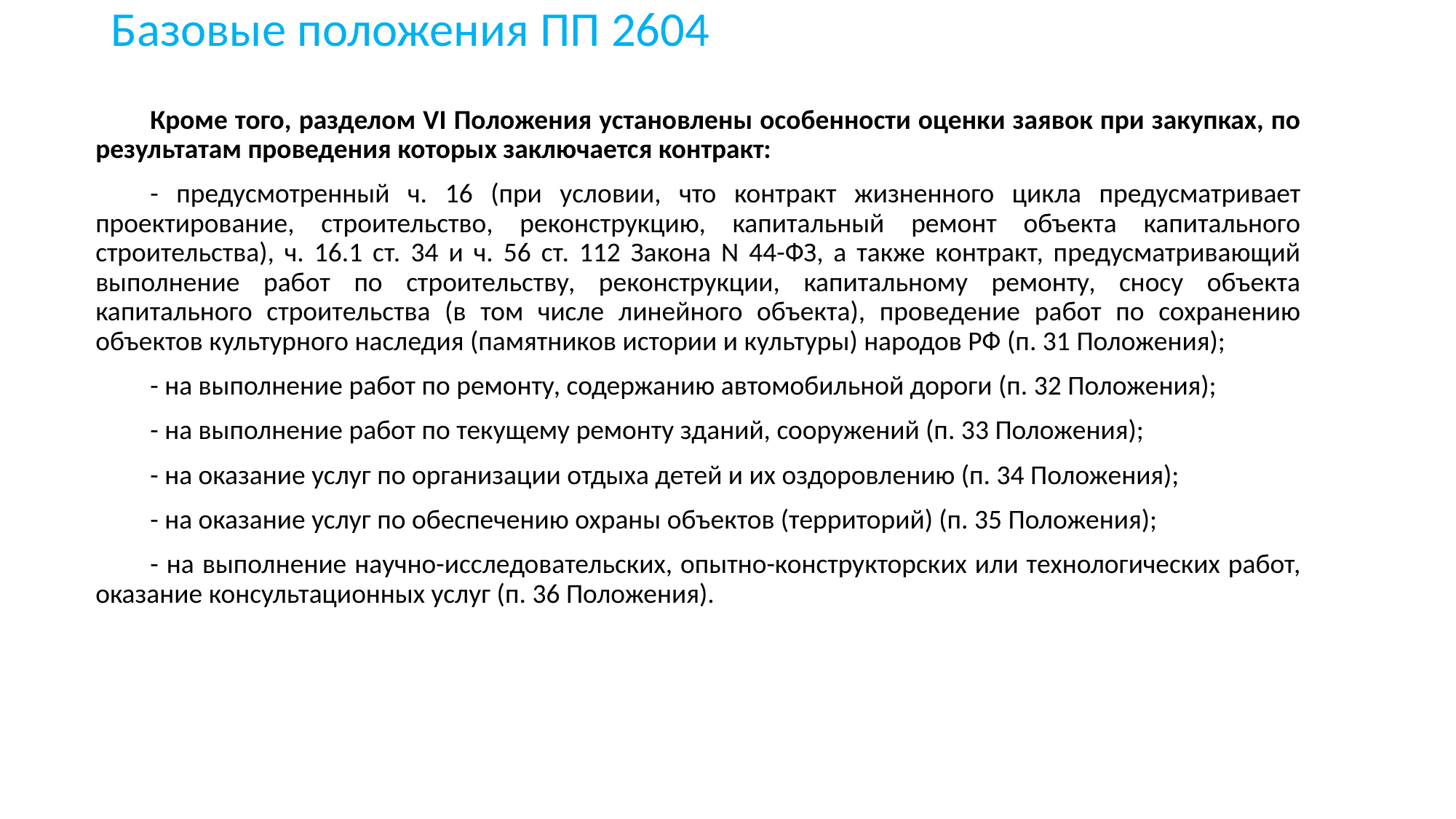

# Базовые положения ПП 2604
Кроме того, разделом VI Положения установлены особенности оценки заявок при закупках, по результатам проведения которых заключается контракт:
- предусмотренный ч. 16 (при условии, что контракт жизненного цикла предусматривает проектирование, строительство, реконструкцию, капитальный ремонт объекта капитального строительства), ч. 16.1 ст. 34 и ч. 56 ст. 112 Закона N 44-ФЗ, а также контракт, предусматривающий выполнение работ по строительству, реконструкции, капитальному ремонту, сносу объекта капитального строительства (в том числе линейного объекта), проведение работ по сохранению объектов культурного наследия (памятников истории и культуры) народов РФ (п. 31 Положения);
- на выполнение работ по ремонту, содержанию автомобильной дороги (п. 32 Положения);
- на выполнение работ по текущему ремонту зданий, сооружений (п. 33 Положения);
- на оказание услуг по организации отдыха детей и их оздоровлению (п. 34 Положения);
- на оказание услуг по обеспечению охраны объектов (территорий) (п. 35 Положения);
- на выполнение научно-исследовательских, опытно-конструкторских или технологических работ, оказание консультационных услуг (п. 36 Положения).